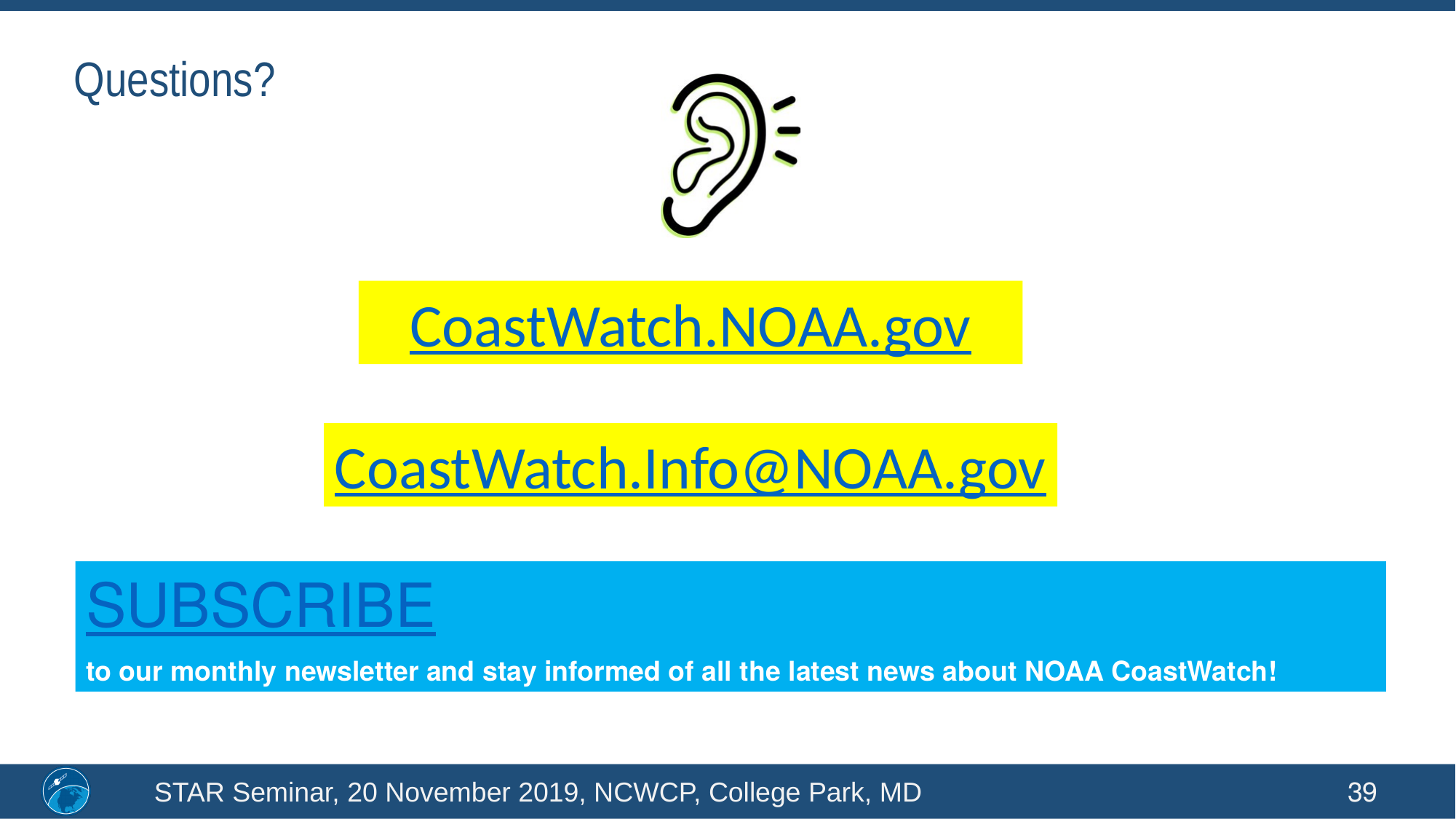

# Questions?

CoastWatch.NOAA.gov
CoastWatch.Info@NOAA.gov
SUBSCRIBE
to our monthly newsletter and stay informed of all the latest news about NOAA CoastWatch!
STAR Seminar, 20 November 2019, NCWCP, College Park, MD
39